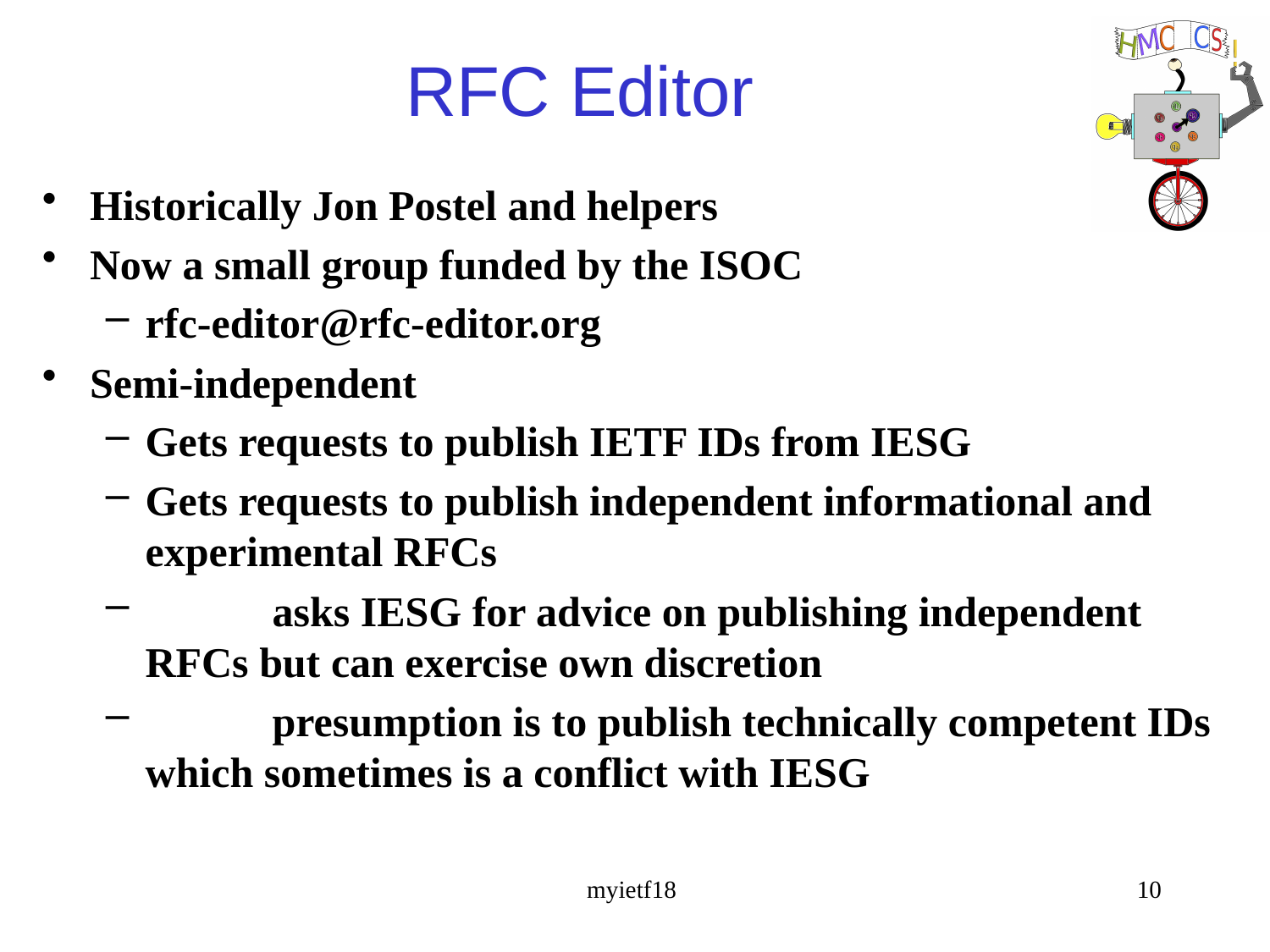

# RFC Editor
Historically Jon Postel and helpers
Now a small group funded by the ISOC
rfc-editor@rfc-editor.org
Semi-independent
Gets requests to publish IETF IDs from IESG
Gets requests to publish independent informational and experimental RFCs
	asks IESG for advice on publishing independent RFCs but can exercise own discretion
	presumption is to publish technically competent IDs which sometimes is a conflict with IESG
myietf18
10